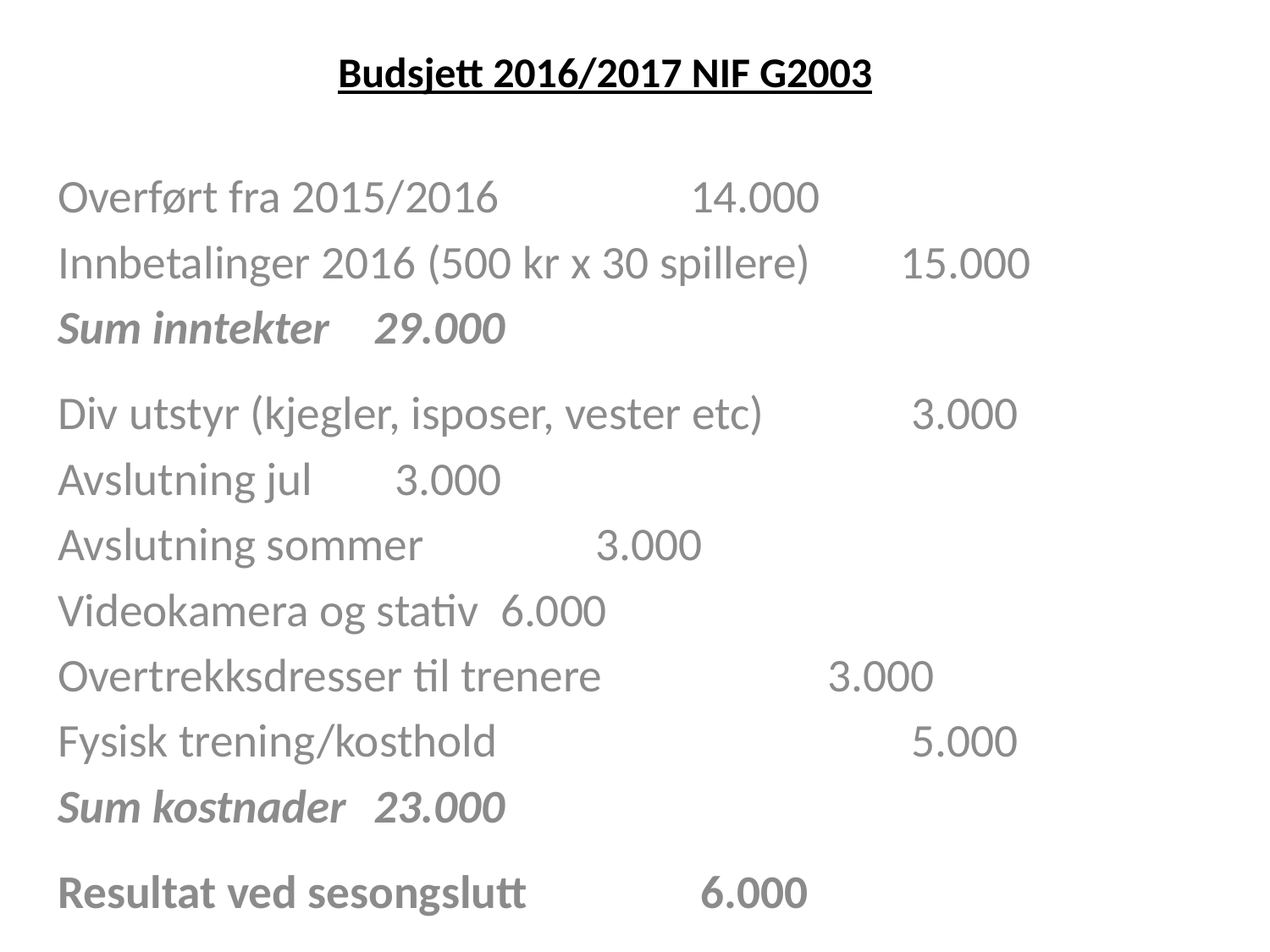

# Budsjett 2016/2017 NIF G2003
Overført fra 2015/2016					14.000
Innbetalinger 2016 (500 kr x 30 spillere)		15.000
Sum inntekter						29.000

Div utstyr (kjegler, isposer, vester etc)		 	 3.000
Avslutning jul						  3.000
Avslutning sommer					 	 3.000
Videokamera og stativ					  6.000
Overtrekksdresser til trenere 			             3.000
Fysisk trening/kosthold 			              	 5.000
Sum kostnader						23.000

Resultat ved sesongslutt					 6.000